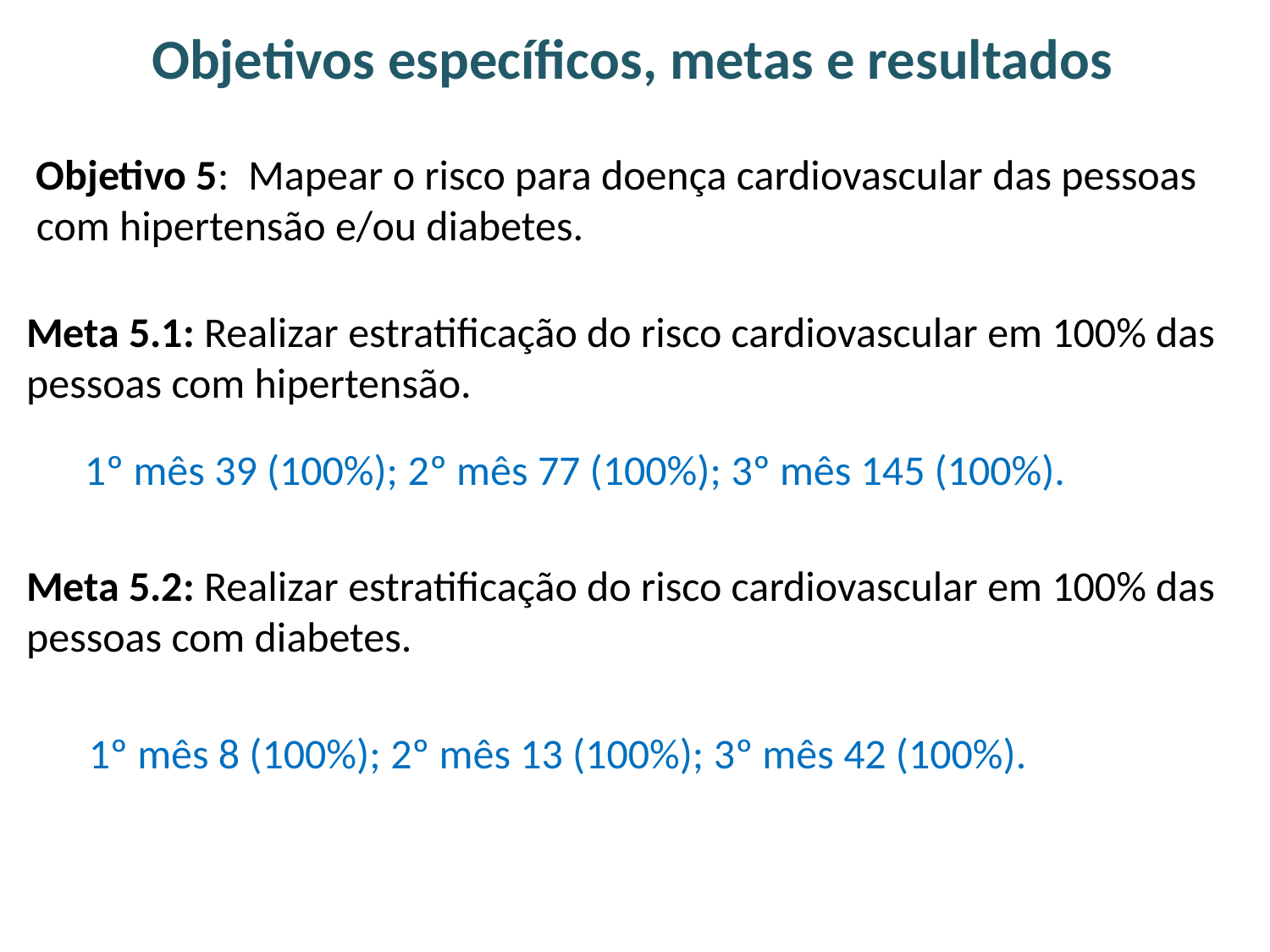

Objetivos específicos, metas e resultados
# Objetivo 5:  Mapear o risco para doença cardiovascular das pessoas com hipertensão e/ou diabetes.

Meta 5.1: Realizar estratificação do risco cardiovascular em 100% das pessoas com hipertensão.

Meta 5.2: Realizar estratificação do risco cardiovascular em 100% das pessoas com diabetes.
1º mês 39 (100%); 2º mês 77 (100%); 3º mês 145 (100%).
1º mês 8 (100%); 2º mês 13 (100%); 3º mês 42 (100%).